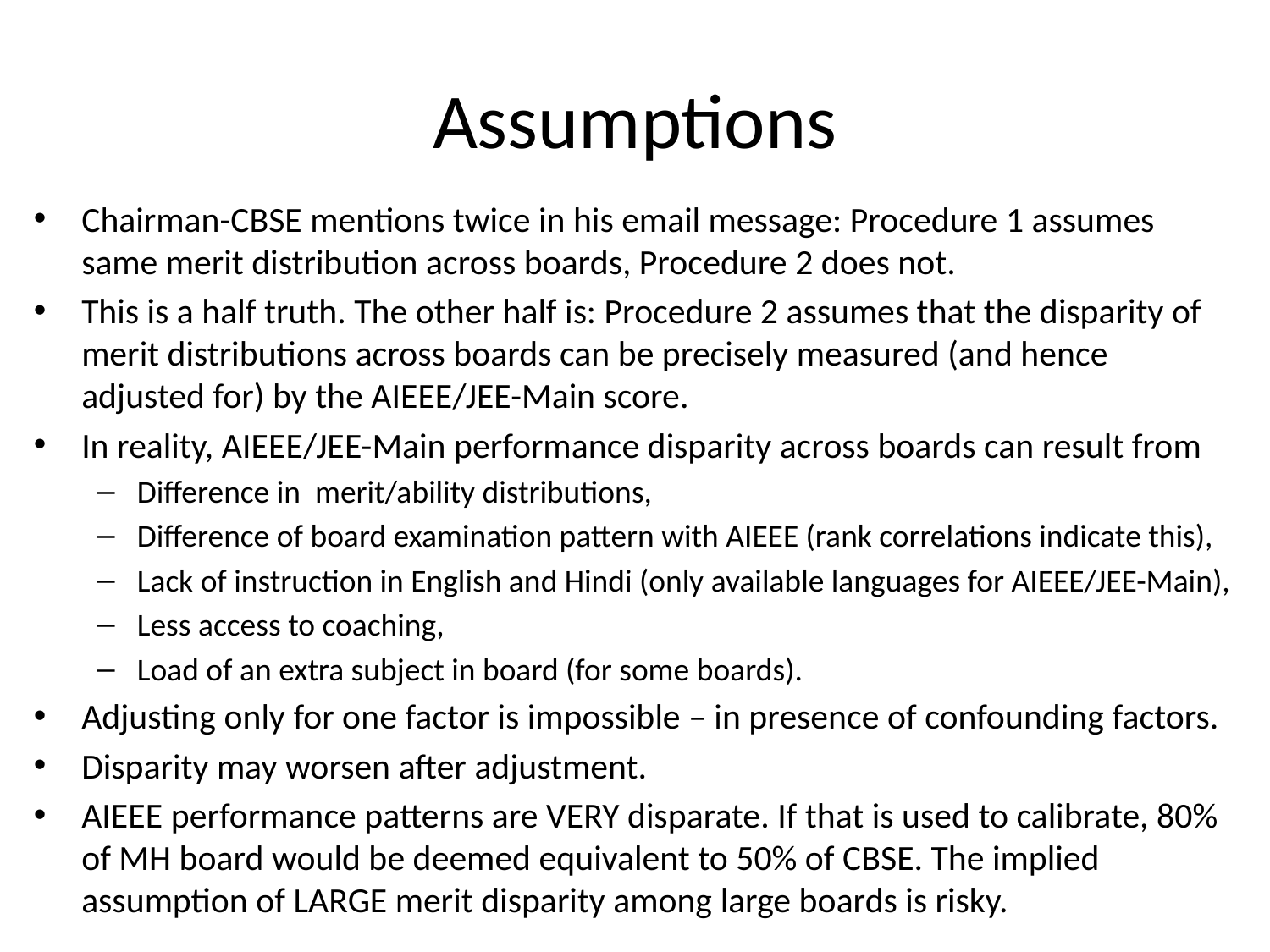

# Assumptions
Chairman-CBSE mentions twice in his email message: Procedure 1 assumes same merit distribution across boards, Procedure 2 does not.
This is a half truth. The other half is: Procedure 2 assumes that the disparity of merit distributions across boards can be precisely measured (and hence adjusted for) by the AIEEE/JEE-Main score.
In reality, AIEEE/JEE-Main performance disparity across boards can result from
Difference in  merit/ability distributions,
Difference of board examination pattern with AIEEE (rank correlations indicate this),
Lack of instruction in English and Hindi (only available languages for AIEEE/JEE-Main),
Less access to coaching,
Load of an extra subject in board (for some boards).
Adjusting only for one factor is impossible – in presence of confounding factors.
Disparity may worsen after adjustment.
AIEEE performance patterns are VERY disparate. If that is used to calibrate, 80% of MH board would be deemed equivalent to 50% of CBSE. The implied assumption of LARGE merit disparity among large boards is risky.